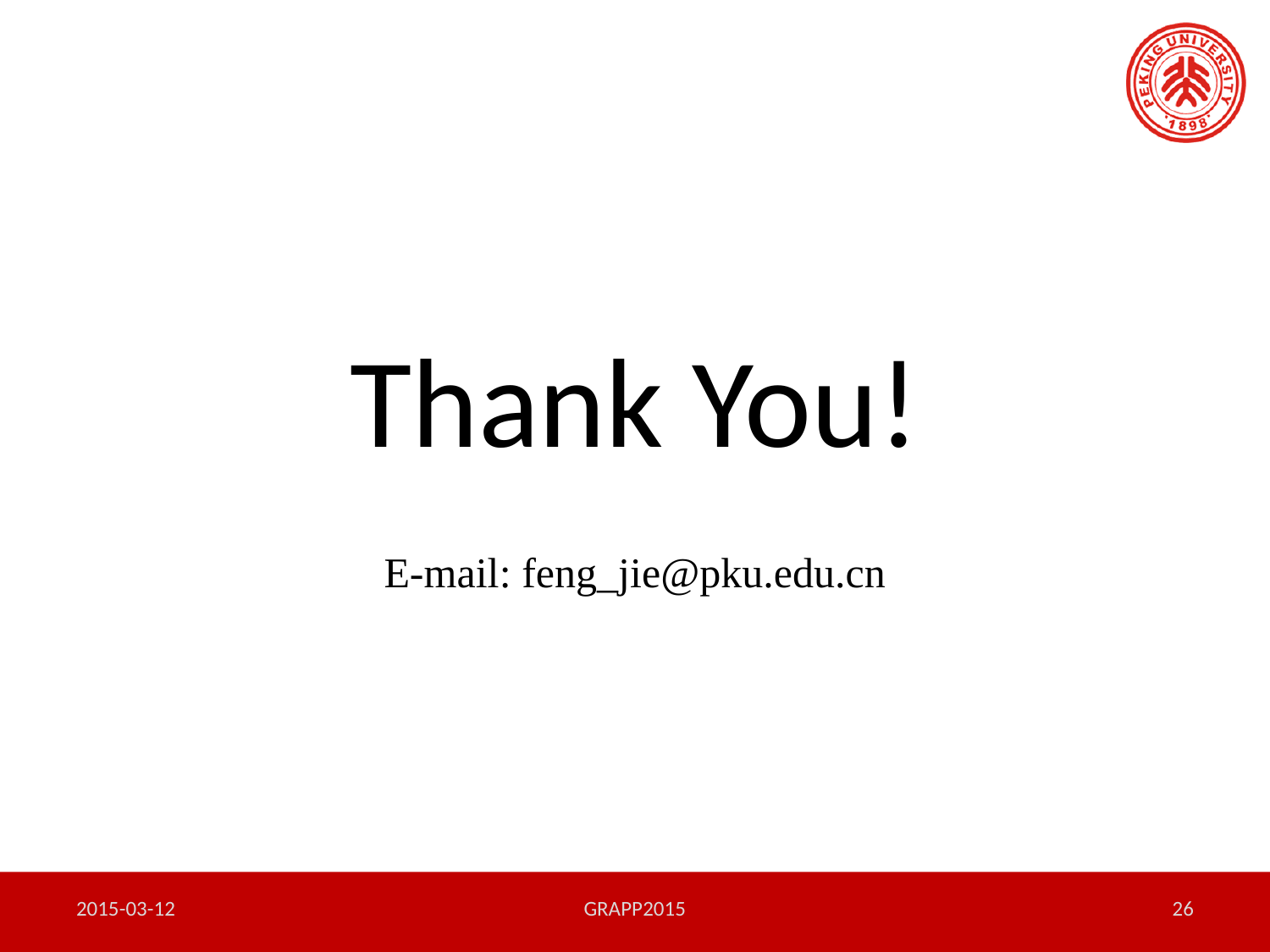

Thank You!
E-mail: feng_jie@pku.edu.cn
2015-03-12
GRAPP2015
26